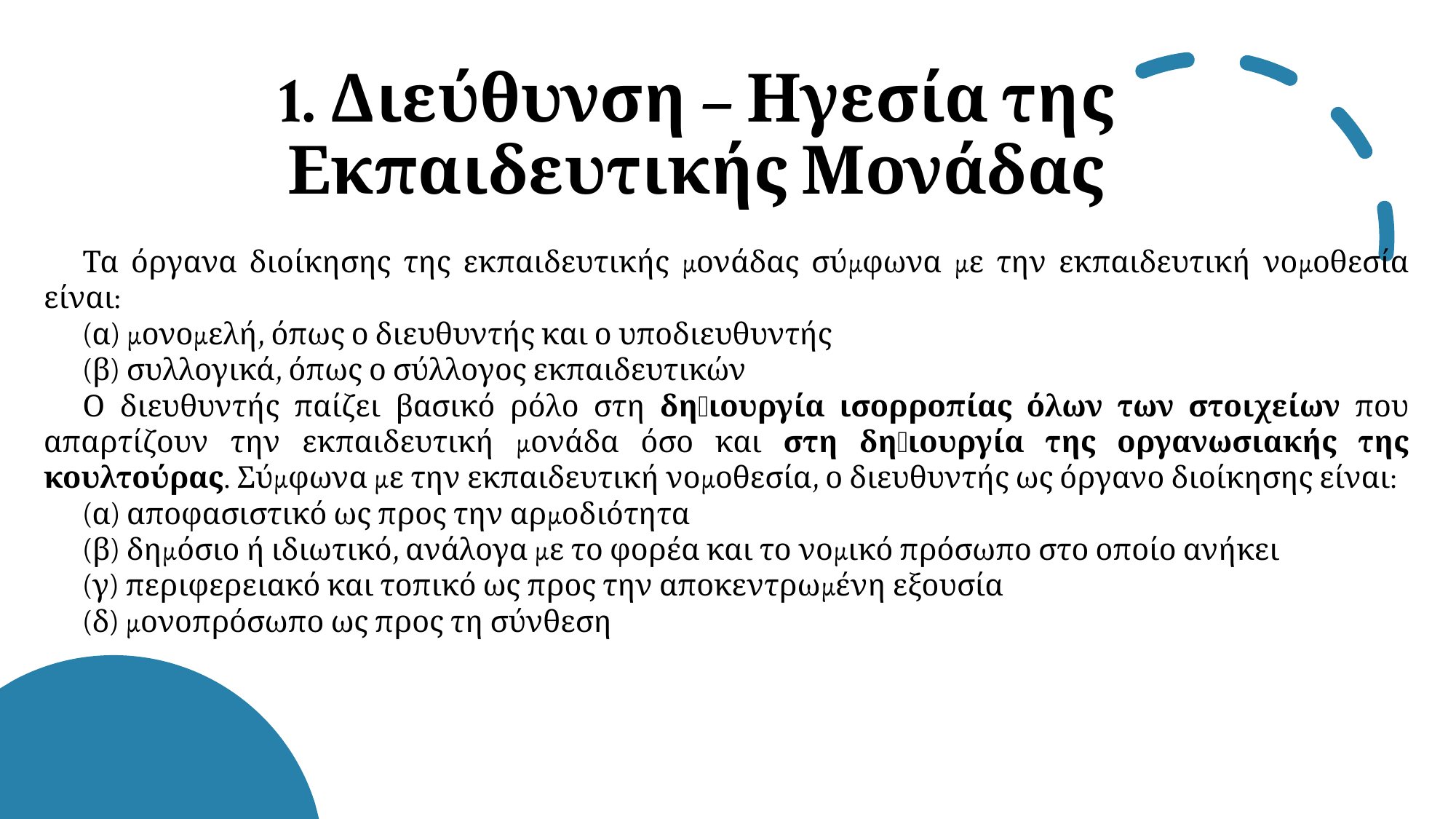

«
1. Διεύθυνση – Ηγεσία της Εκπαιδευτικής Μονάδας

Τα όργανα διοίκησης της εκπαιδευτικής μονάδας σύμφωνα με την εκπαιδευτική νομοθεσία είναι:
(α) μονομελή, όπως ο διευθυντής και ο υποδιευθυντής
(β) συλλογικά, όπως ο σύλλογος εκπαιδευτικών
Ο διευθυντής παίζει βασικό ρόλο στη δημιουργία ισορροπίας όλων των στοιχείων που απαρτίζουν την εκπαιδευτική μονάδα όσο και στη δημιουργία της οργανωσιακής της κουλτούρας. Σύμφωνα με την εκπαιδευτική νομοθεσία, ο διευθυντής ως όργανο διοίκησης είναι:
(α) αποφασιστικό ως προς την αρμοδιότητα
(β) δημόσιο ή ιδιωτικό, ανάλογα με το φορέα και το νομικό πρόσωπο στο οποίο ανήκει
(γ) περιφερειακό και τοπικό ως προς την αποκεντρωμένη εξουσία
(δ) μονοπρόσωπο ως προς τη σύνθεση